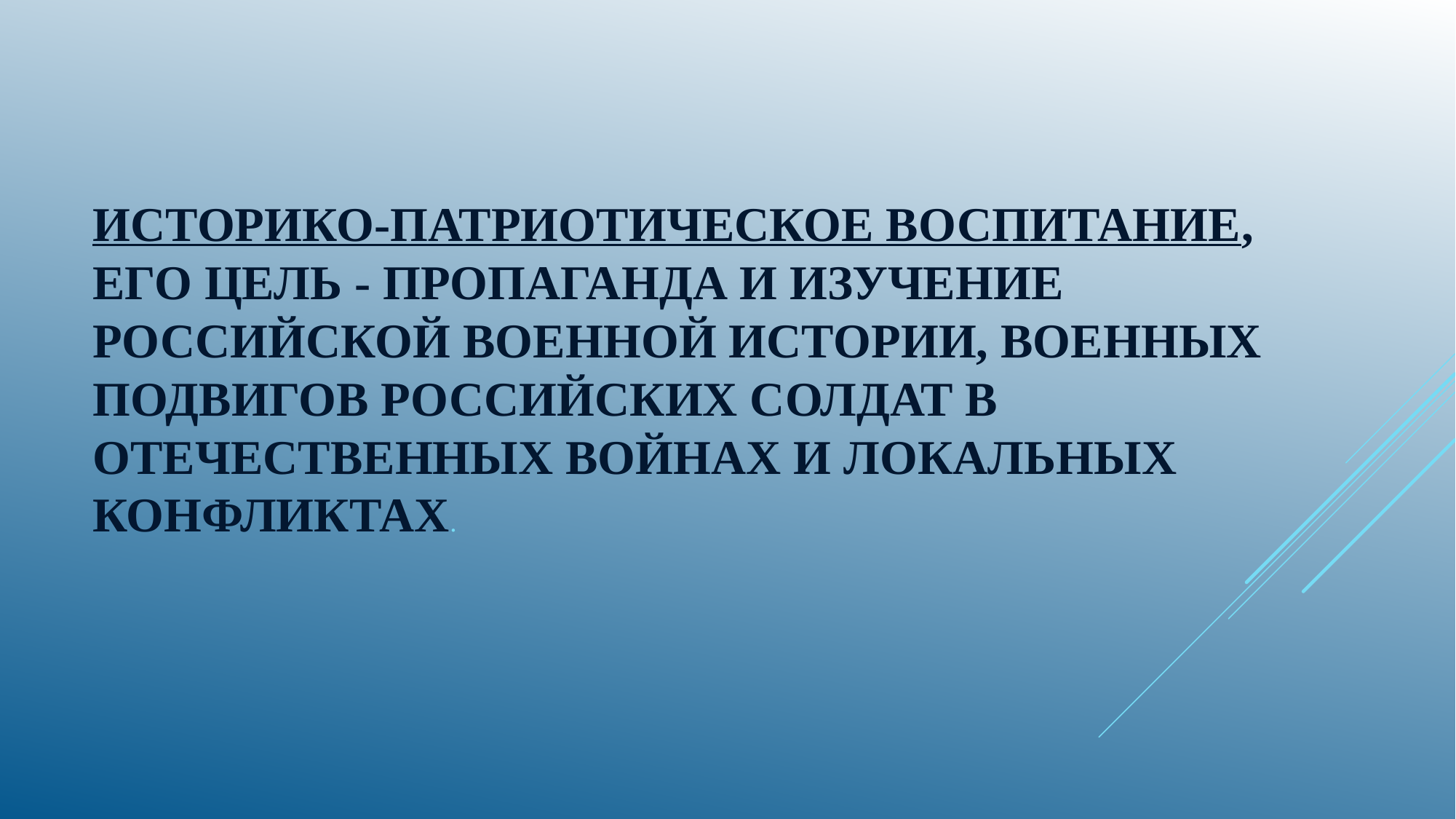

# Историко-патриотическое воспитание, его цель - пропаганда и изучение российской военной истории, военных подвигов российских солдат в Отечественных войнах и локальных конфликтах.